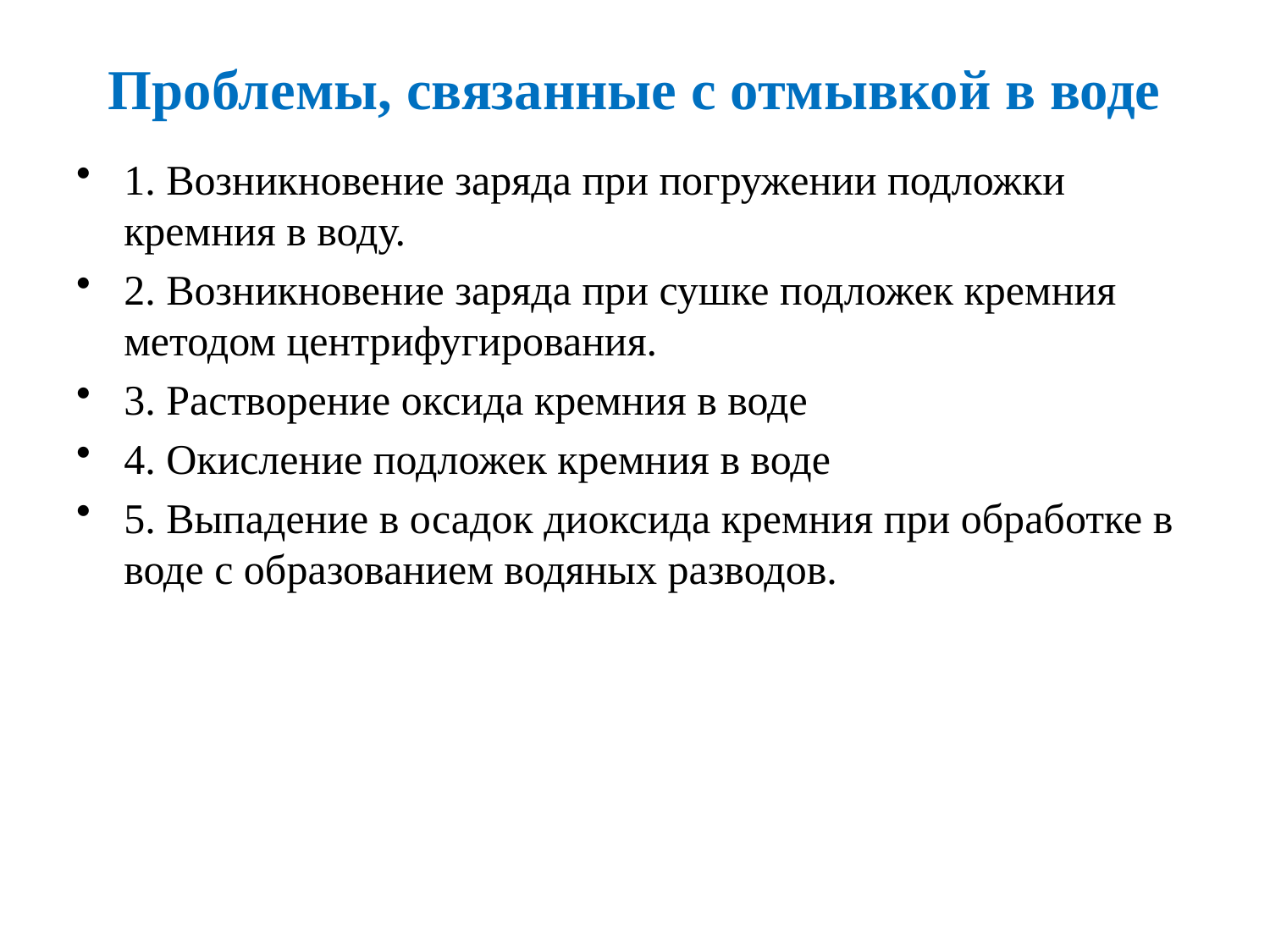

# Проблемы, связанные с отмывкой в воде
1. Возникновение заряда при погружении подложки кремния в воду.
2. Возникновение заряда при сушке подложек кремния методом центрифугирования.
3. Растворение оксида кремния в воде
4. Окисление подложек кремния в воде
5. Выпадение в осадок диоксида кремния при обработке в воде с образованием водяных разводов.